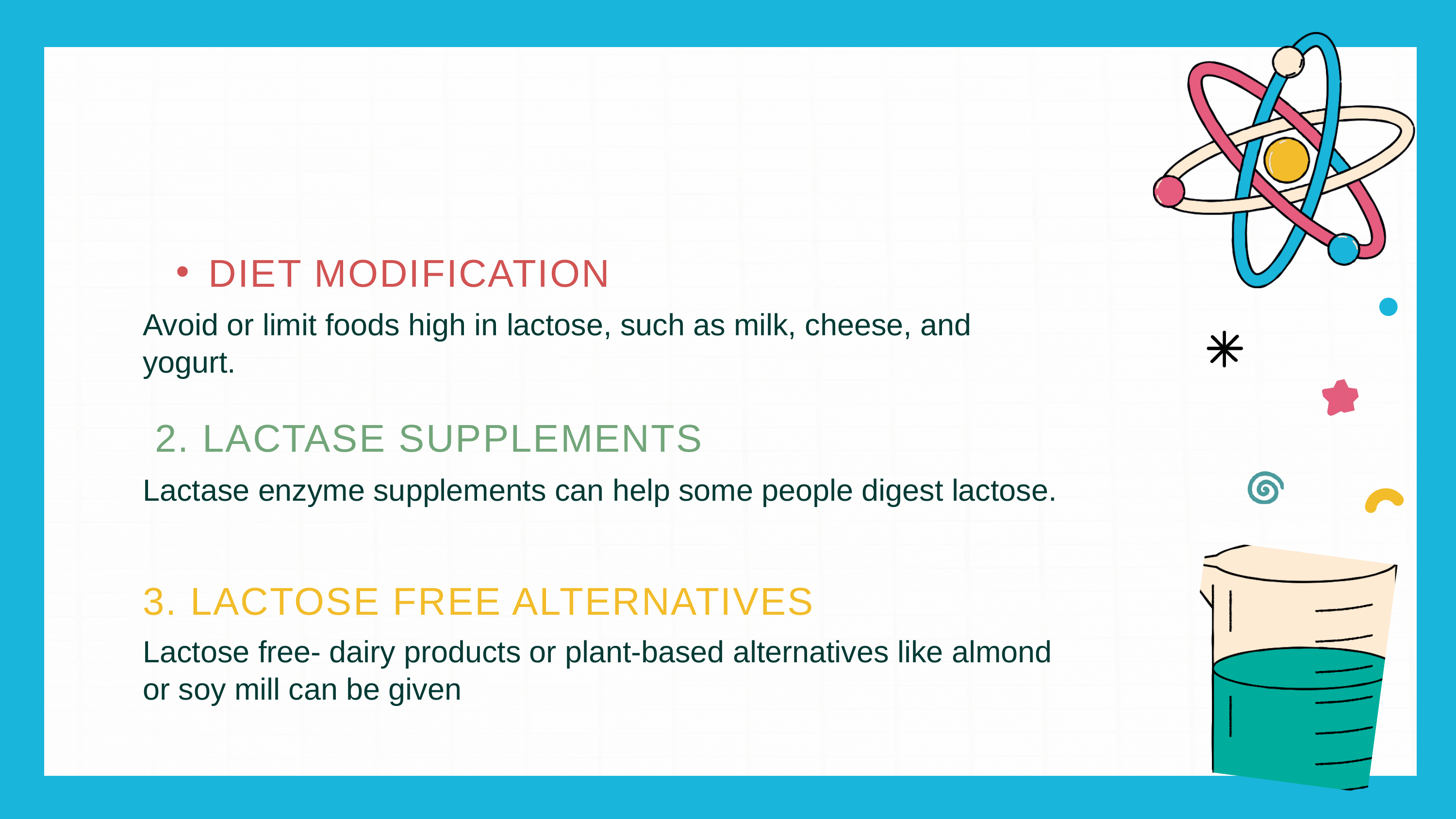

DIET MODIFICATION

Avoid or limit foods high in lactose, such as milk, cheese, and yogurt.

 2. LACTASE SUPPLEMENTS
Lactase enzyme supplements can help some people digest lactose.

3. LACTOSE FREE ALTERNATIVES
Lactose free- dairy products or plant-based alternatives like almond or soy mill can be given